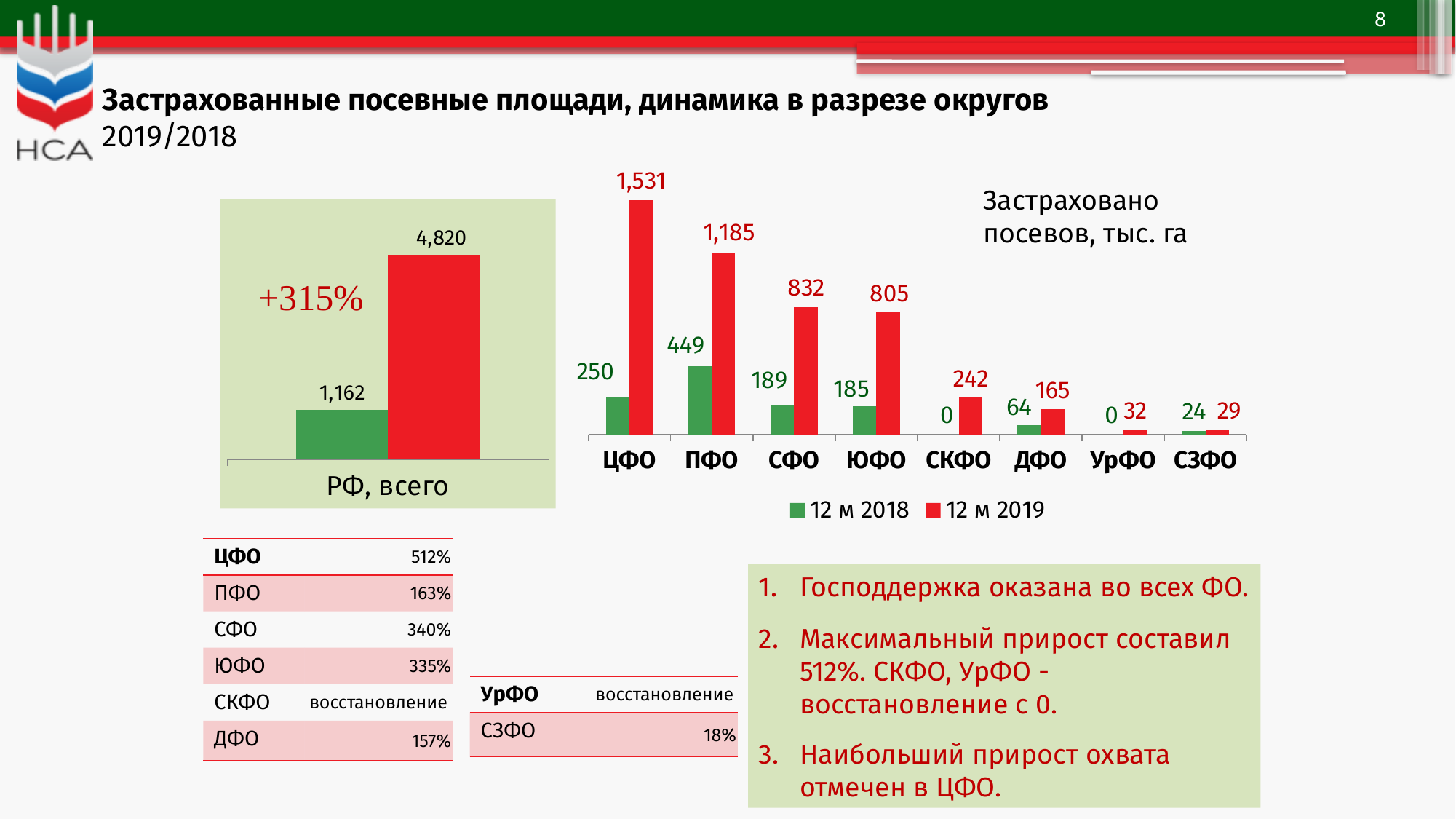

# Застрахованные посевные площади, динамика в разрезе округов 2019/2018

### Chart

| Category | 12 м 2018 | 12 м 2019 |
|---|---|---|
| ЦФО | 250.0 | 1531.0 |
| ПФО | 449.0 | 1185.0 |
| СФО | 189.0 | 832.24601 |
| ЮФО | 185.0 | 805.0 |
| СКФО | 0.0 | 242.0 |
| ДФО | 64.0 | 165.32029999999997 |
| УрФО | 0.0 | 31.534 |
| СЗФО | 24.459 | 29.0 |
Застраховано посевов, тыс. га

### Chart

| Category | Ряд 1 | Ряд 2 |
|---|---|---|
| РФ, всего | 1162.0 | 4820.0 |
| ЦФО | 512% |
| --- | --- |
| ПФО | 163% |
| СФО | 340% |
| ЮФО | 335% |
| СКФО | восстановление |
| ДФО | 157% |
Господдержка оказана во всех ФО.
Максимальный прирост составил 512%. СКФО, УрФО - восстановление с 0.
Наибольший прирост охвата отмечен в ЦФО.
| УрФО | восстановление |
| --- | --- |
| СЗФО | 18% |